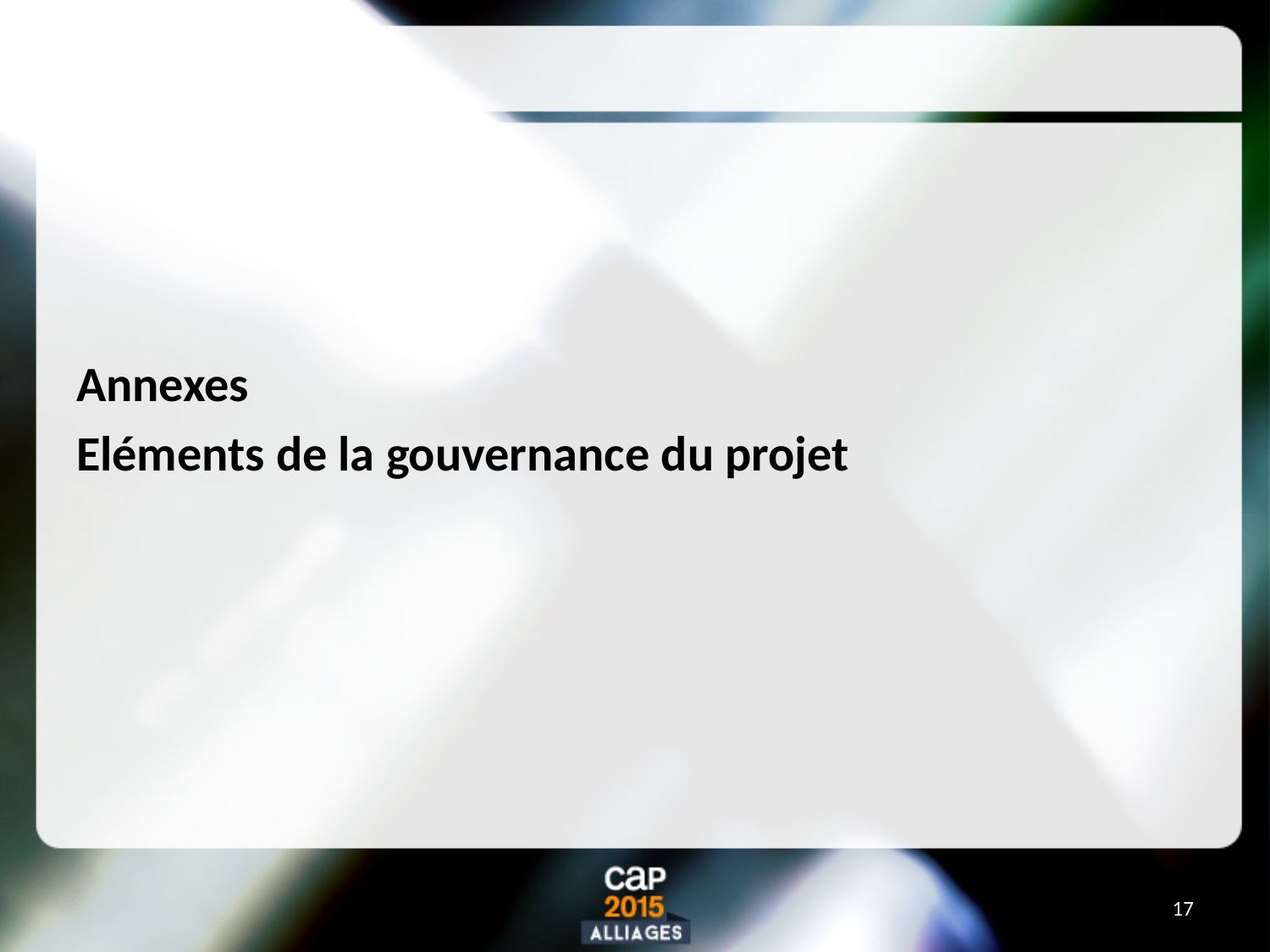

Annexes
Eléments de la gouvernance du projet
17